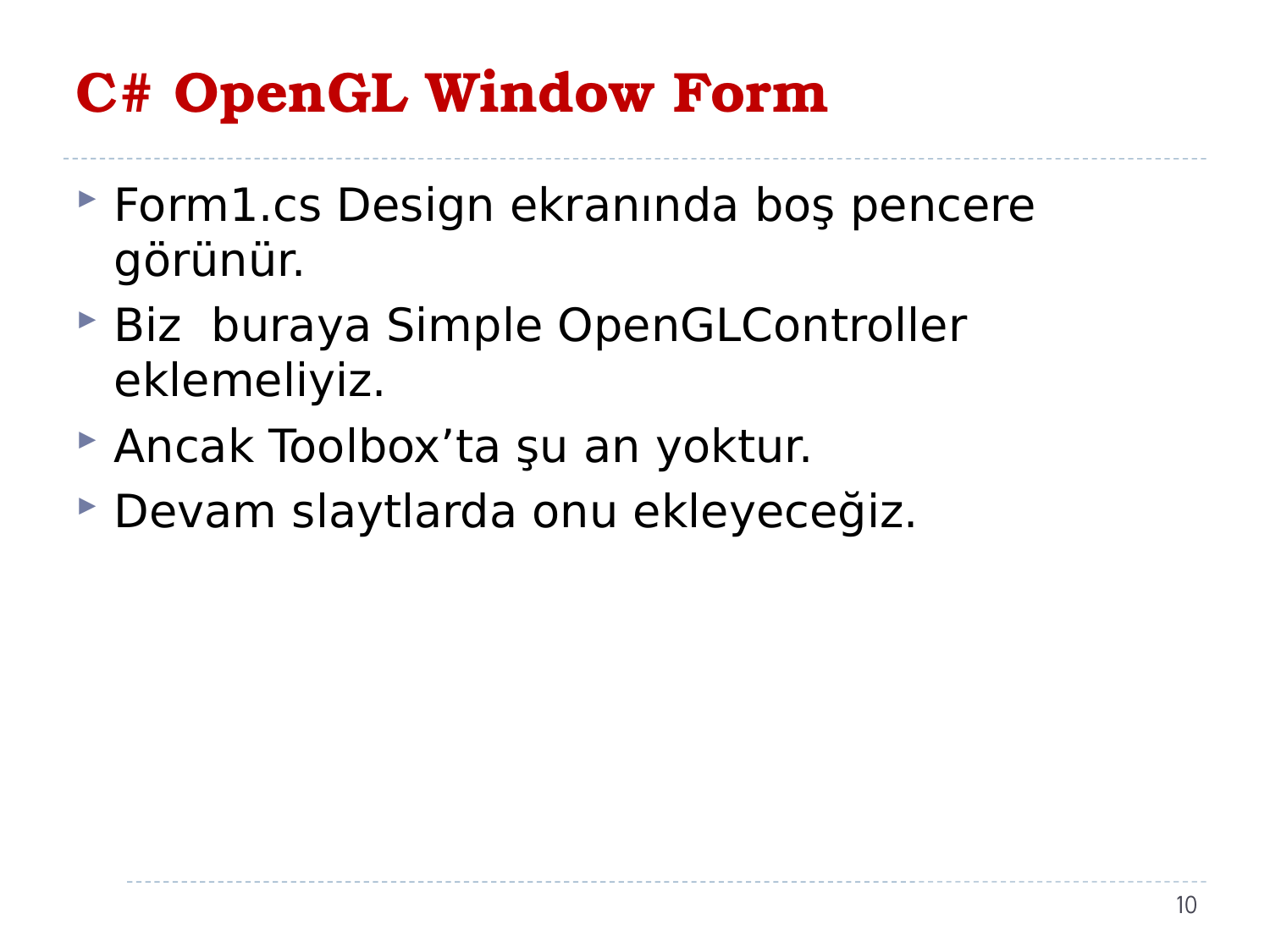

# C# OpenGL Window Form
Form1.cs Design ekranında boş pencere görünür.
Biz  buraya Simple OpenGLController eklemeliyiz.
Ancak Toolbox’ta şu an yoktur.
Devam slaytlarda onu ekleyeceğiz.
10